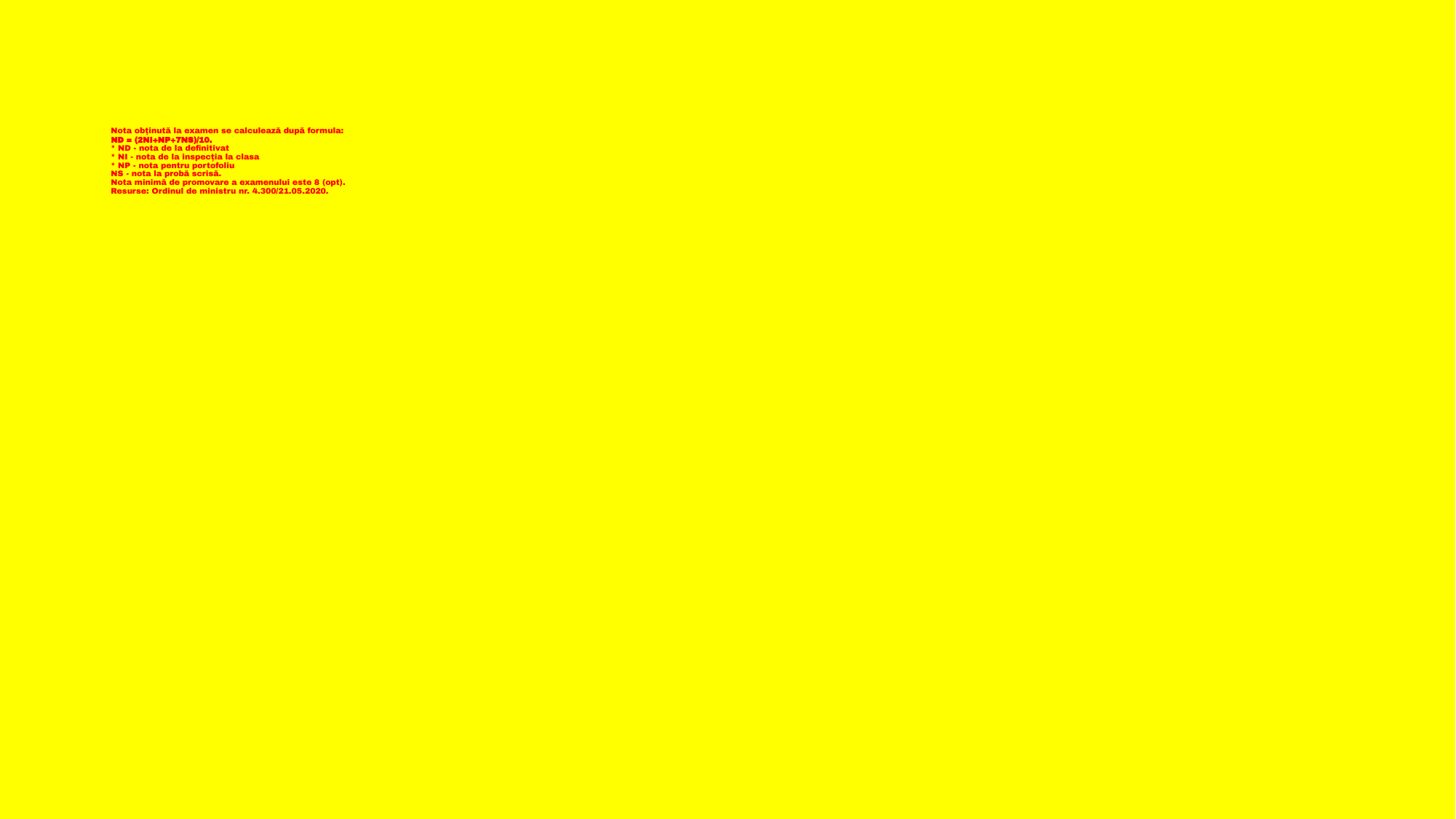

# Nota obținută la examen se calculează după formula: ND = (2NI+NP+7NS)/10. * ND - nota de la definitivat * NI - nota de la inspecția la clasa * NP - nota pentru portofoliu NS - nota la probă scrisă. Nota minimă de promovare a examenului este 8 (opt). Resurse: Ordinul de ministru nr. 4.300/21.05.2020.